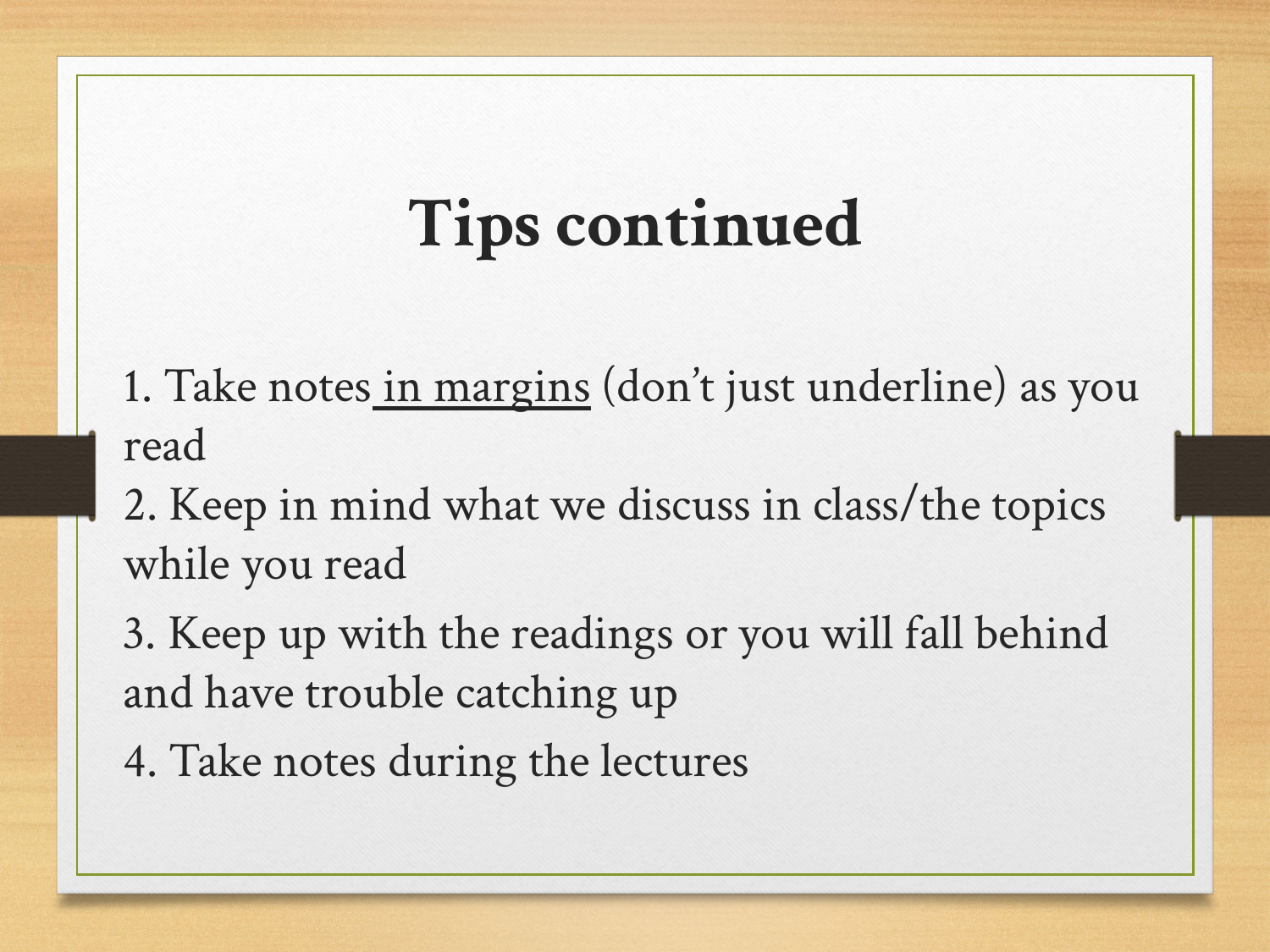

Tips continued
1. Take notes in margins (don’t just underline) as you read
2. Keep in mind what we discuss in class/the topics while you read
3. Keep up with the readings or you will fall behind and have trouble catching up
4. Take notes during the lectures